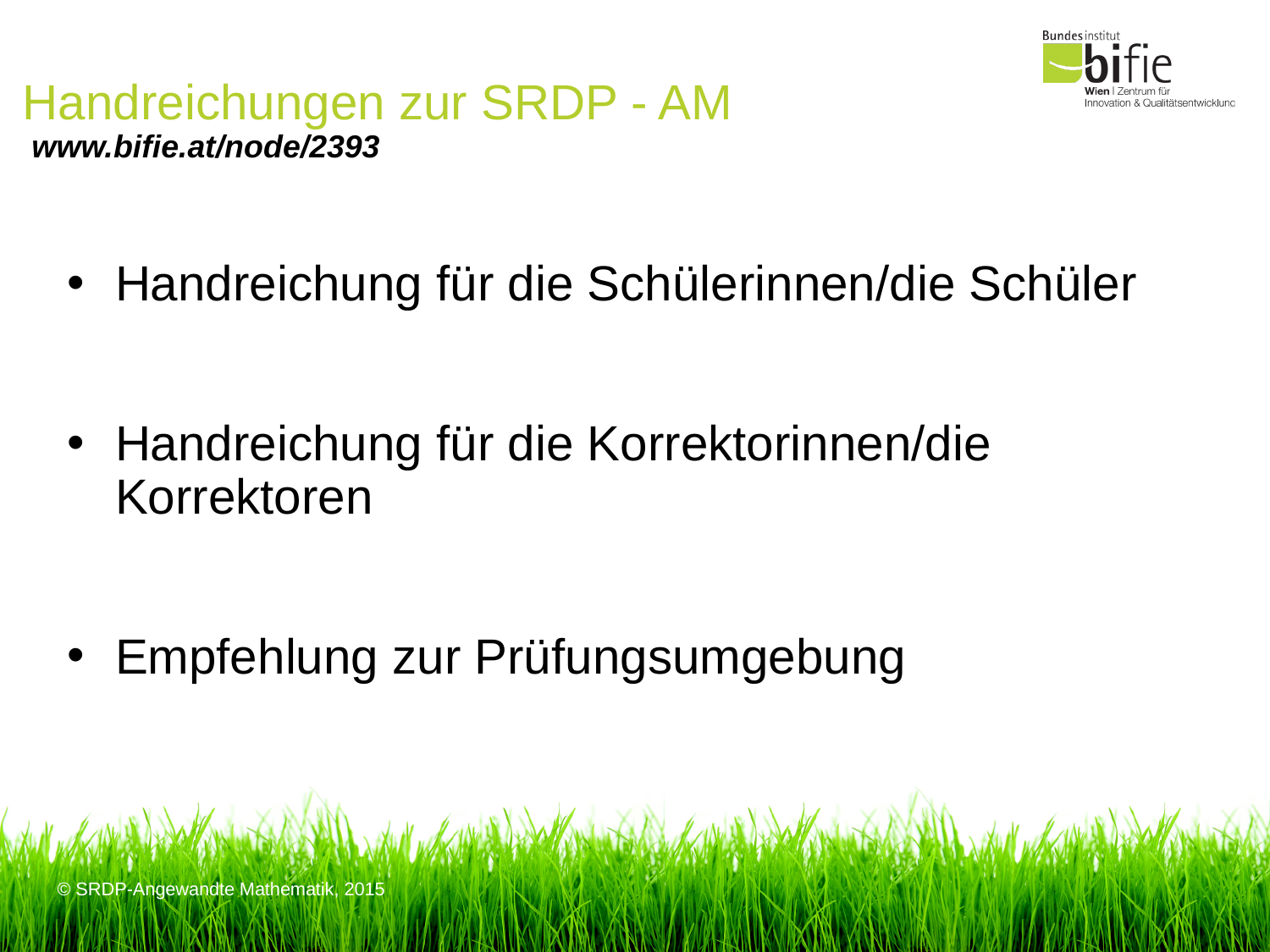

# Handreichungen zur SRDP - AM www.bifie.at/node/2393

Handreichung für die Schülerinnen/die Schüler

Handreichung für die Korrektorinnen/die Korrektoren

Empfehlung zur Prüfungsumgebung